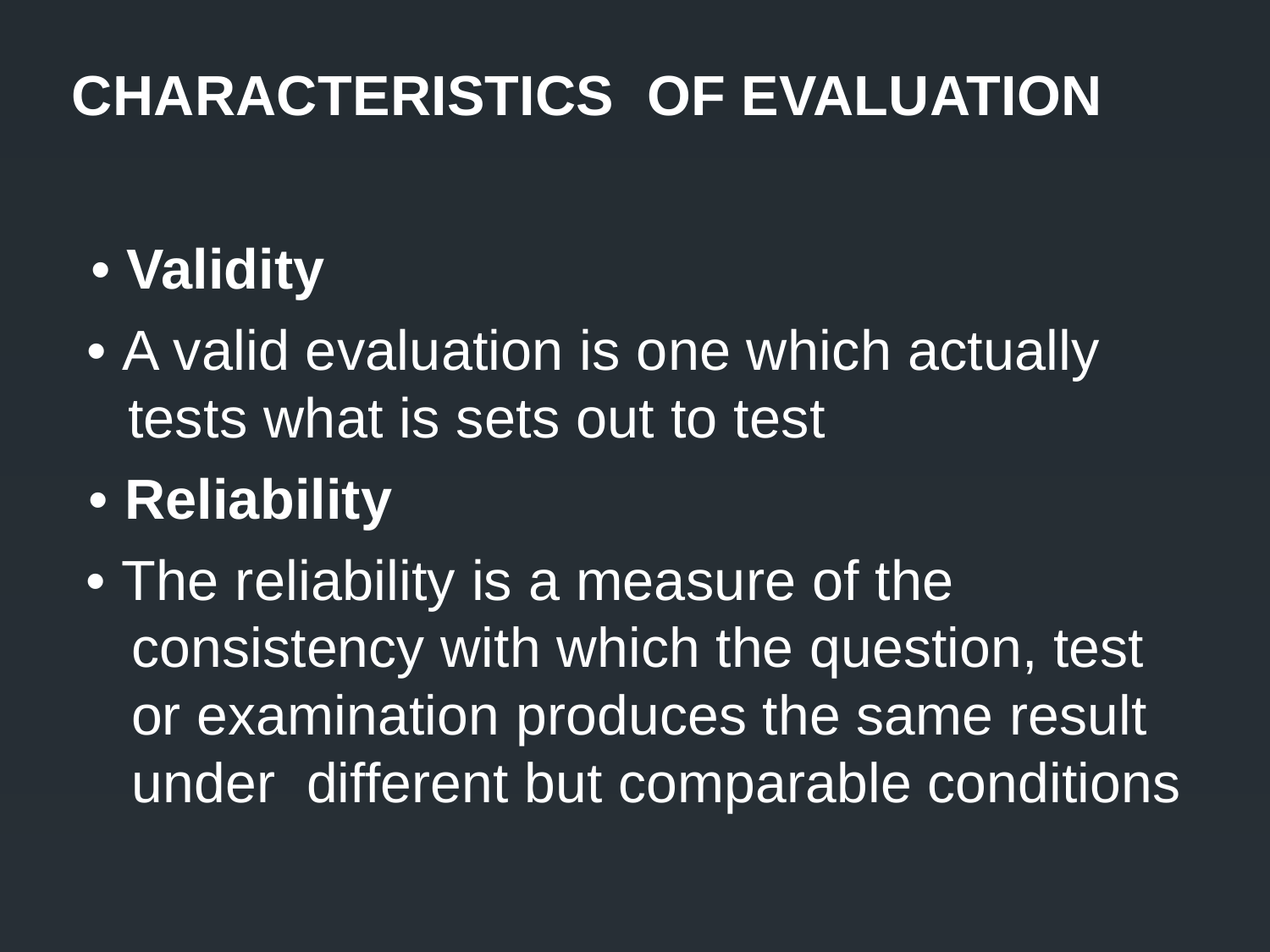

CHARACTERISTICS  OF EVALUATION
• Validity
• A valid evaluation is one which actually
tests what is sets out to test
• Reliability
• The reliability is a measure of the
consistency with which the question, test
or examination produces the same result
under  different but comparable conditions